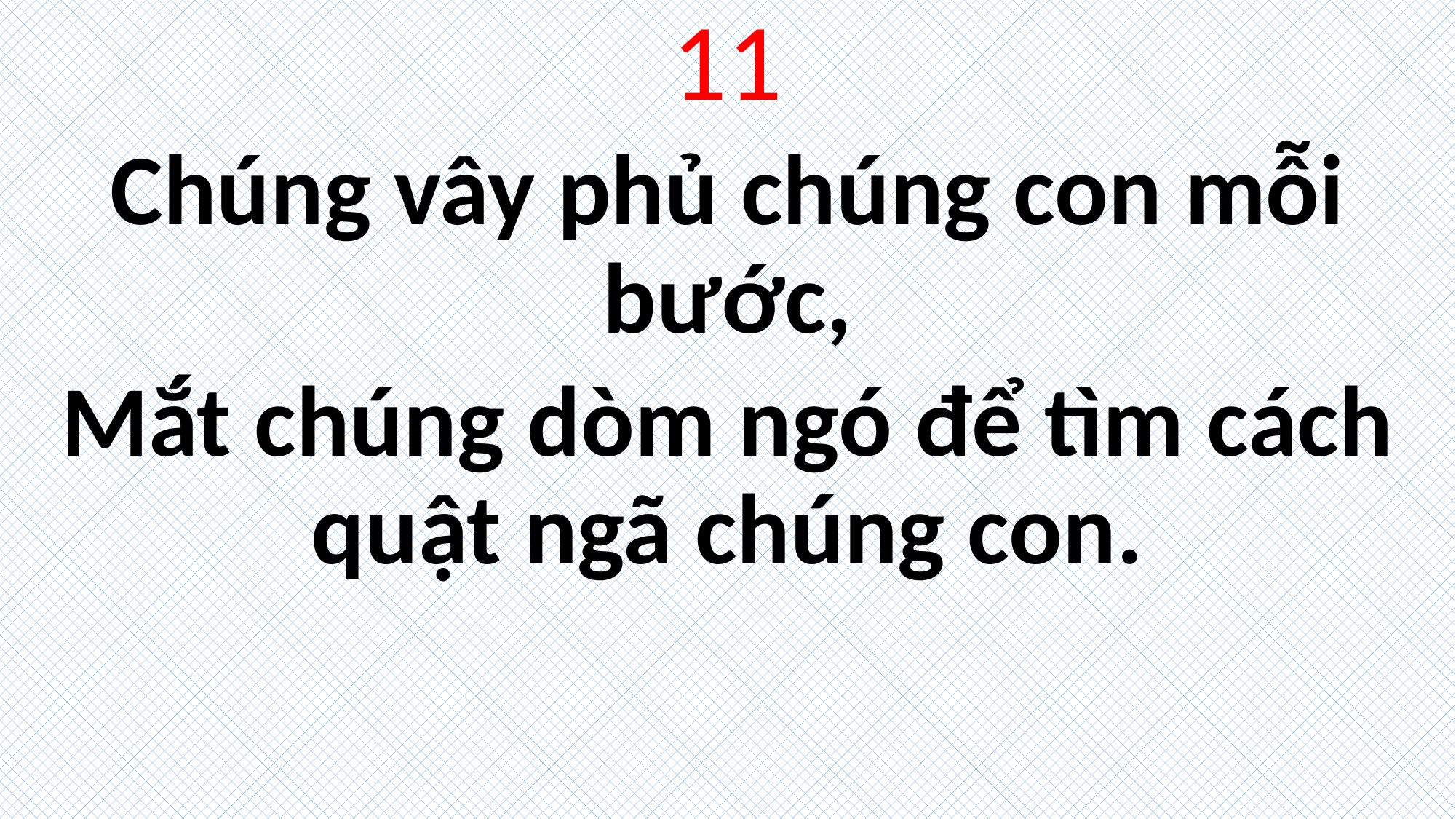

11
Chúng vây phủ chúng con mỗi bước,
Mắt chúng dòm ngó để tìm cách quật ngã chúng con.